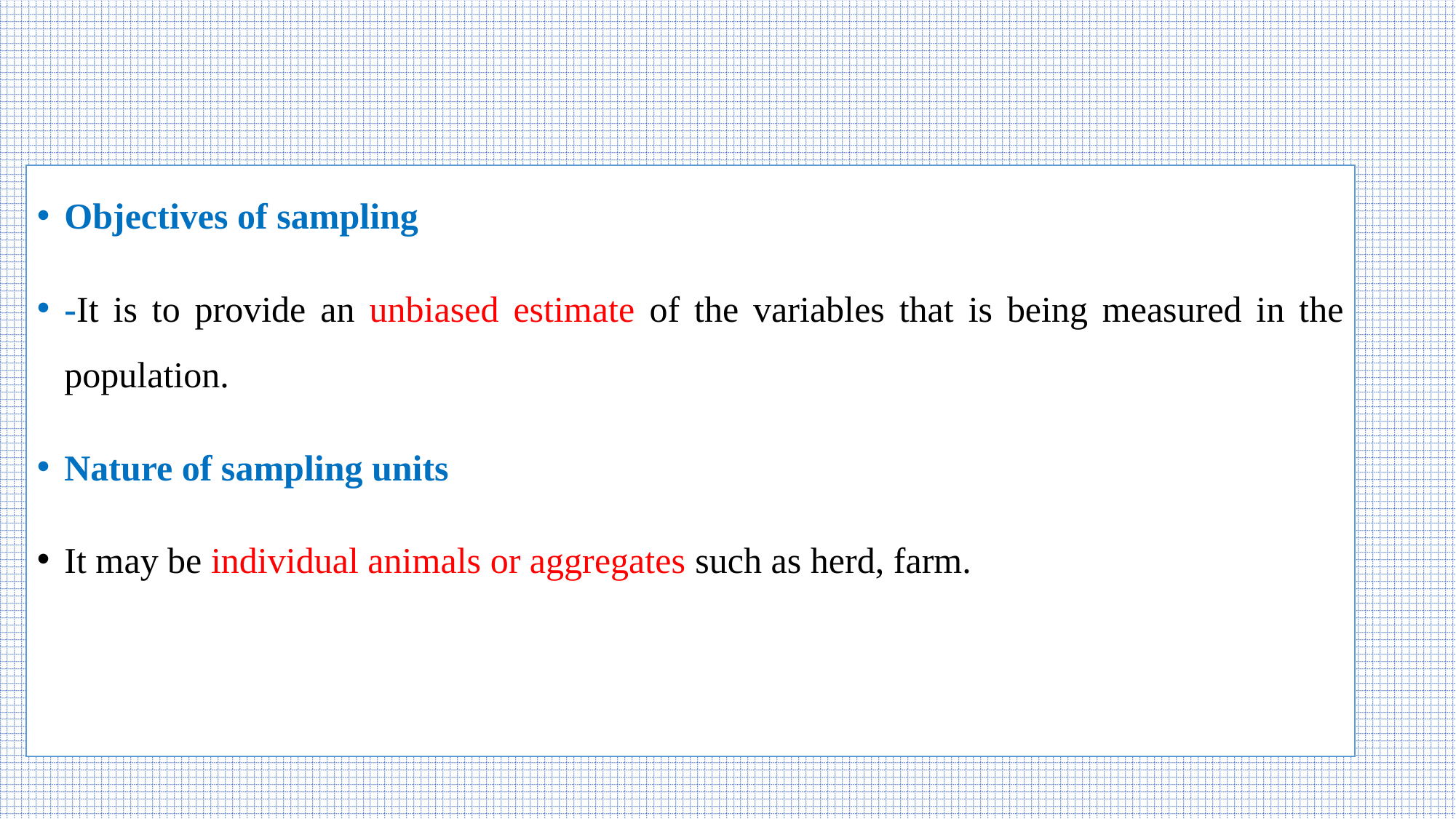

Objectives of sampling
-It is to provide an unbiased estimate of the variables that is being measured in the population.
Nature of sampling units
It may be individual animals or aggregates such as herd, farm.